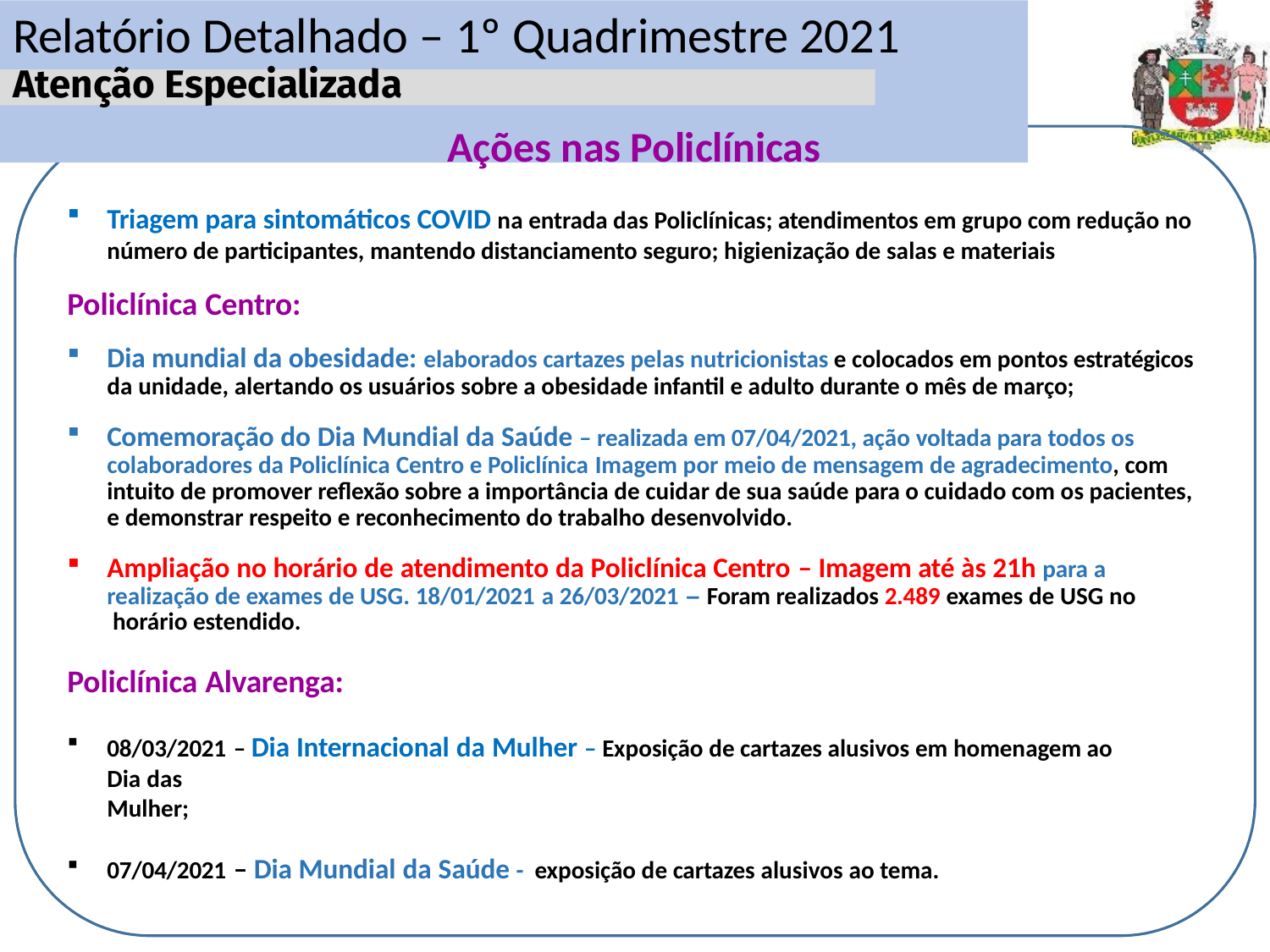

# Relatório Detalhado – 1º Quadrimestre 2021
Atenção Especializada
Ações nas Policlínicas

Triagem para sintomáticos COVID na entrada das Policlínicas; atendimentos em grupo com redução no  número de participantes, mantendo distanciamento seguro; higienização de salas e materiais
Policlínica Centro:
Dia mundial da obesidade: elaborados cartazes pelas nutricionistas e colocados em pontos estratégicos  da unidade, alertando os usuários sobre a obesidade infantil e adulto durante o mês de março;

Comemoração do Dia Mundial da Saúde – realizada em 07/04/2021, ação voltada para todos os  colaboradores da Policlínica Centro e Policlínica Imagem por meio de mensagem de agradecimento, com  intuito de promover reflexão sobre a importância de cuidar de sua saúde para o cuidado com os pacientes,  e demonstrar respeito e reconhecimento do trabalho desenvolvido.

Ampliação no horário de atendimento da Policlínica Centro – Imagem até às 21h para a  realização de exames de USG. 18/01/2021 a 26/03/2021 – Foram realizados 2.489 exames de USG no  horário estendido.

Policlínica Alvarenga:

08/03/2021 – Dia Internacional da Mulher – Exposição de cartazes alusivos em homenagem ao Dia das
Mulher;

07/04/2021 – Dia Mundial da Saúde - exposição de cartazes alusivos ao tema.